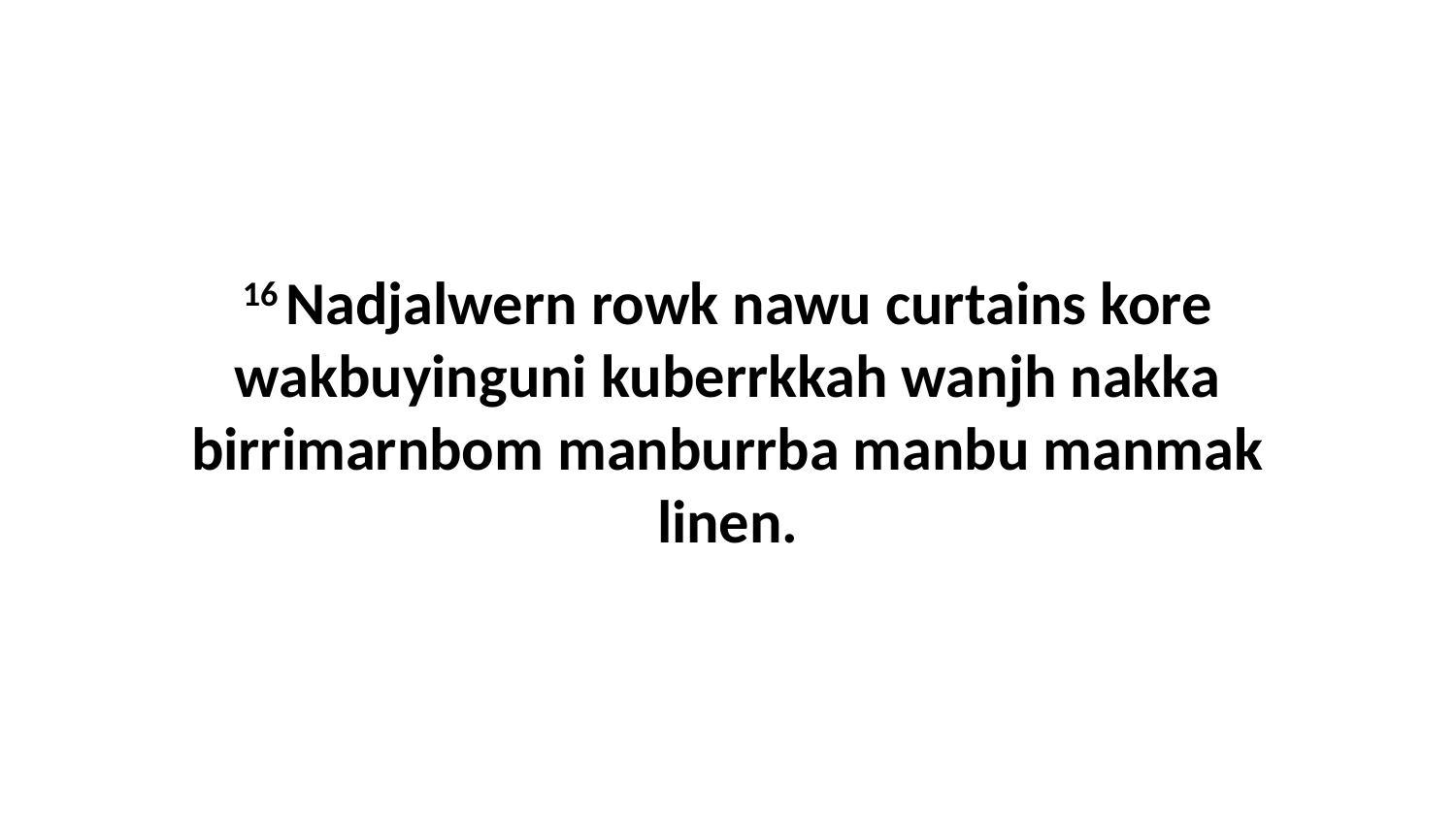

16 Nadjalwern rowk nawu curtains kore wakbuyinguni kuberrkkah wanjh nakka birrimarnbom manburrba manbu manmak linen.